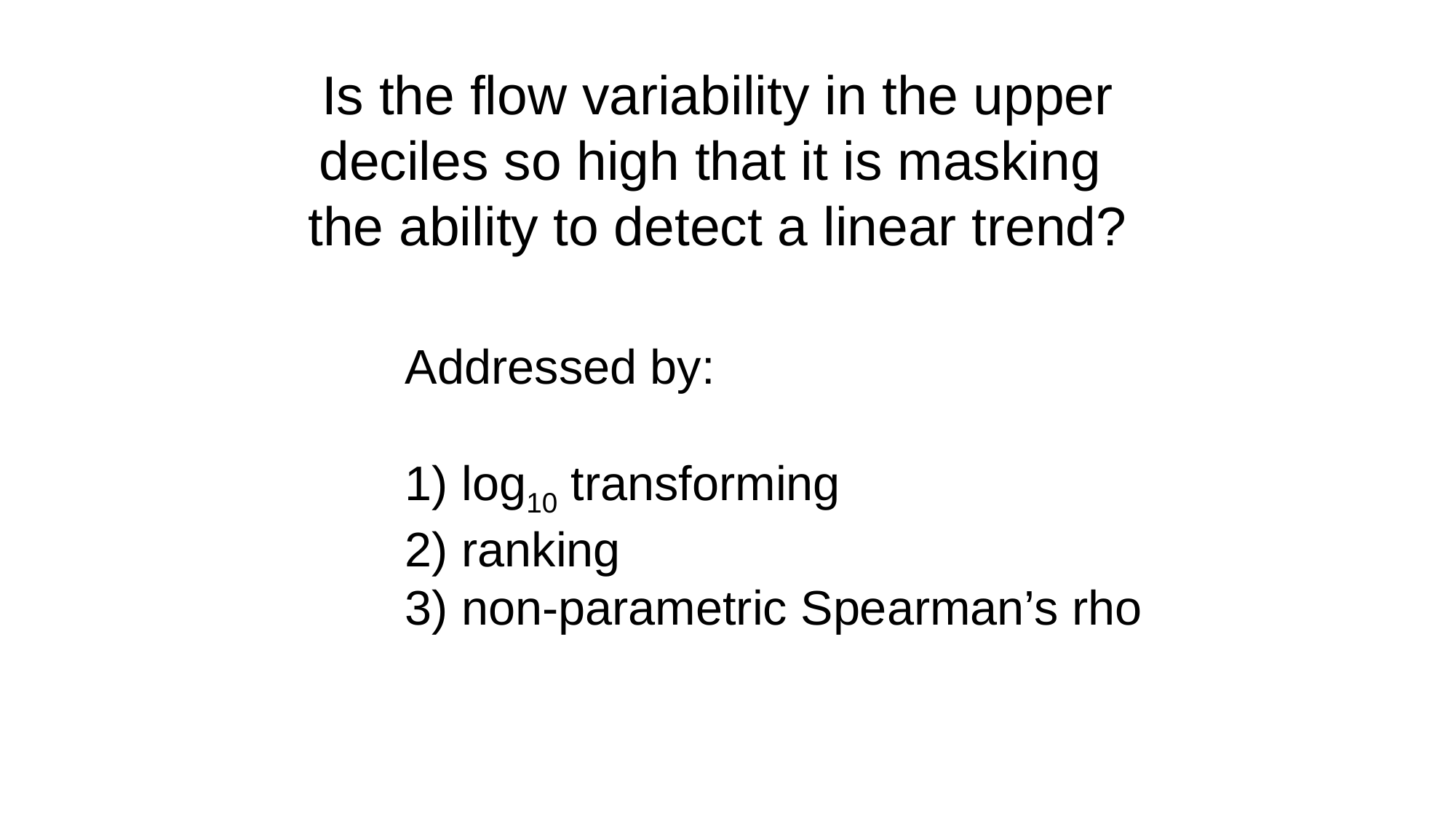

Is the flow variability in the upper deciles so high that it is masking
the ability to detect a linear trend?
Addressed by:

 log10 transforming
 ranking
 non-parametric Spearman’s rho